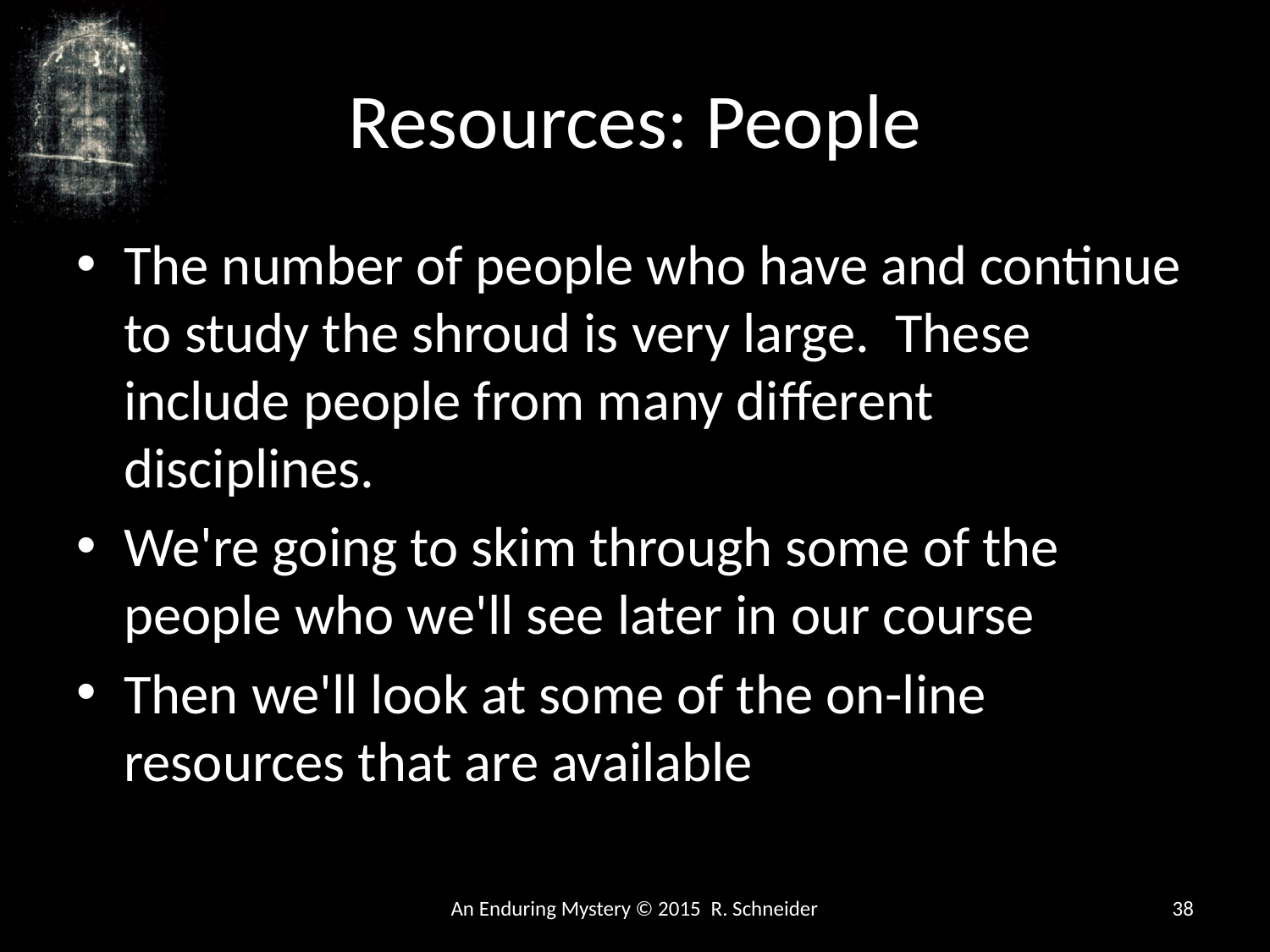

# Resources: People
The number of people who have and continue to study the shroud is very large.  These include people from many different disciplines.
We're going to skim through some of the people who we'll see later in our course
Then we'll look at some of the on-line resources that are available
An Enduring Mystery © 2015  R. Schneider
38